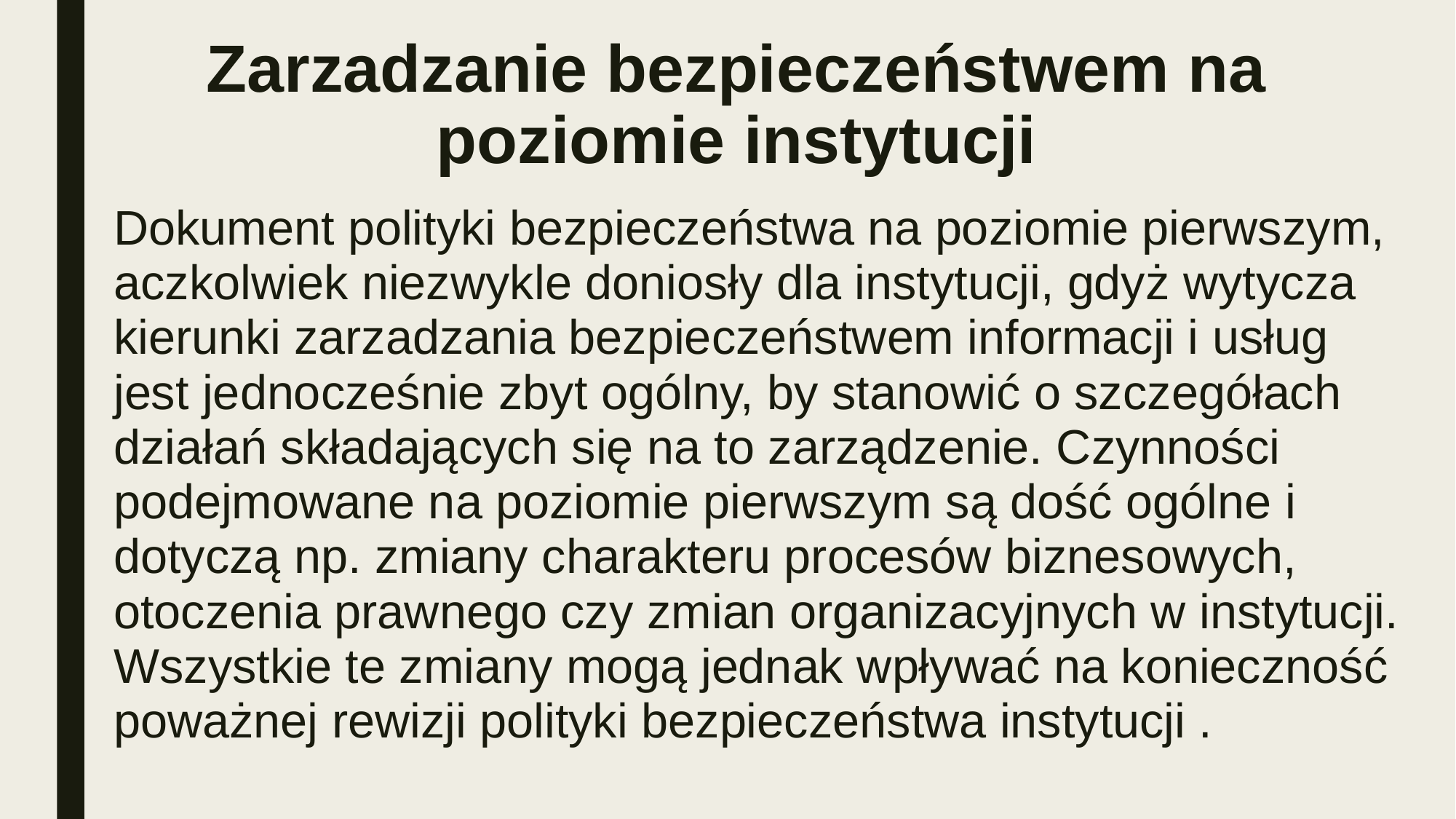

# Zarzadzanie bezpieczeństwem na poziomie instytucji
Dokument polityki bezpieczeństwa na poziomie pierwszym, aczkolwiek niezwykle doniosły dla instytucji, gdyż wytycza kierunki zarzadzania bezpieczeństwem informacji i usług jest jednocześnie zbyt ogólny, by stanowić o szczegółach działań składających się na to zarządzenie. Czynności podejmowane na poziomie pierwszym są dość ogólne i dotyczą np. zmiany charakteru procesów biznesowych, otoczenia prawnego czy zmian organizacyjnych w instytucji. Wszystkie te zmiany mogą jednak wpływać na konieczność poważnej rewizji polityki bezpieczeństwa instytucji .